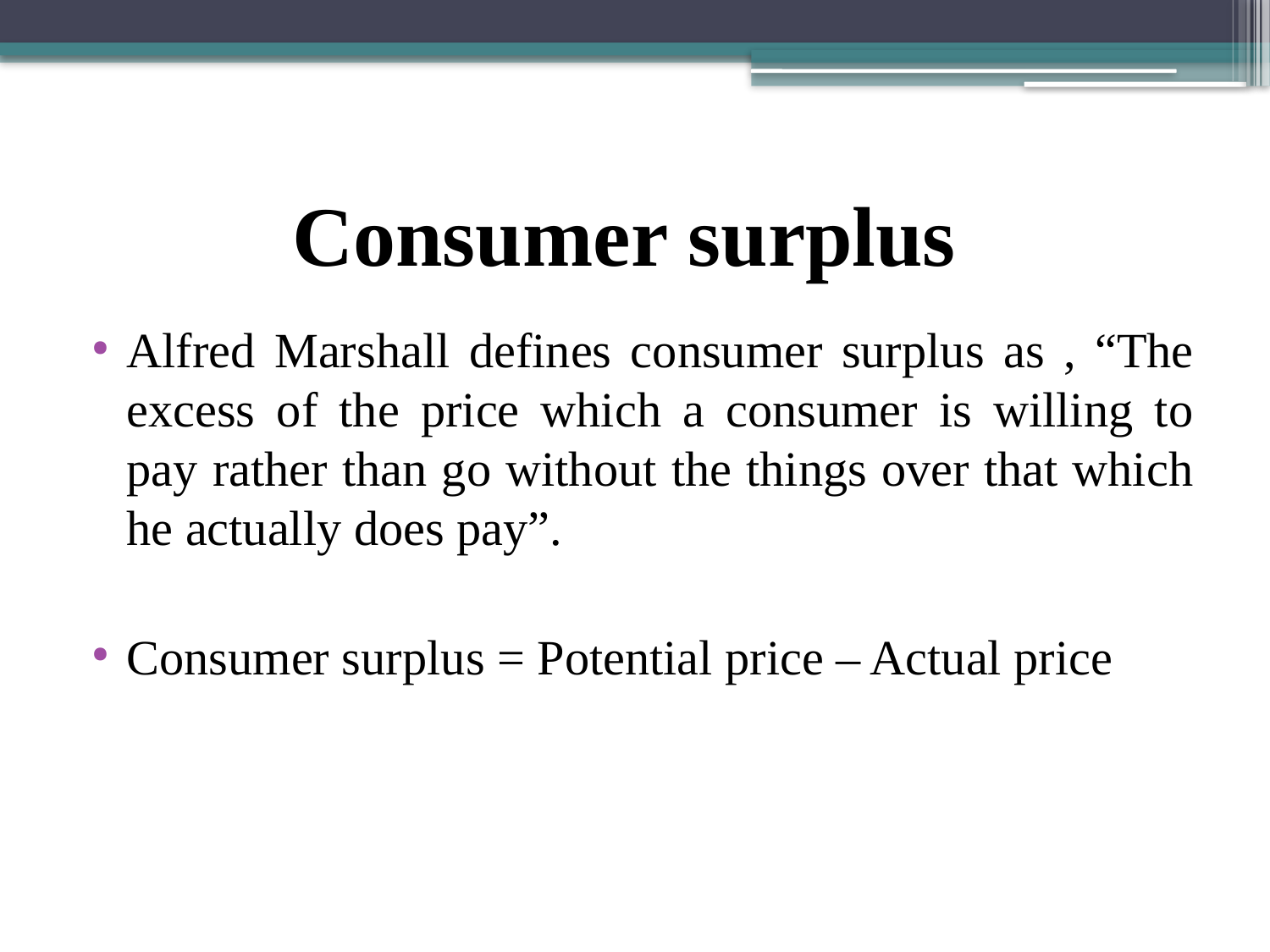

# Consumer surplus
Alfred Marshall defines consumer surplus as , “The excess of the price which a consumer is willing to pay rather than go without the things over that which he actually does pay”.

Consumer surplus = Potential price – Actual price